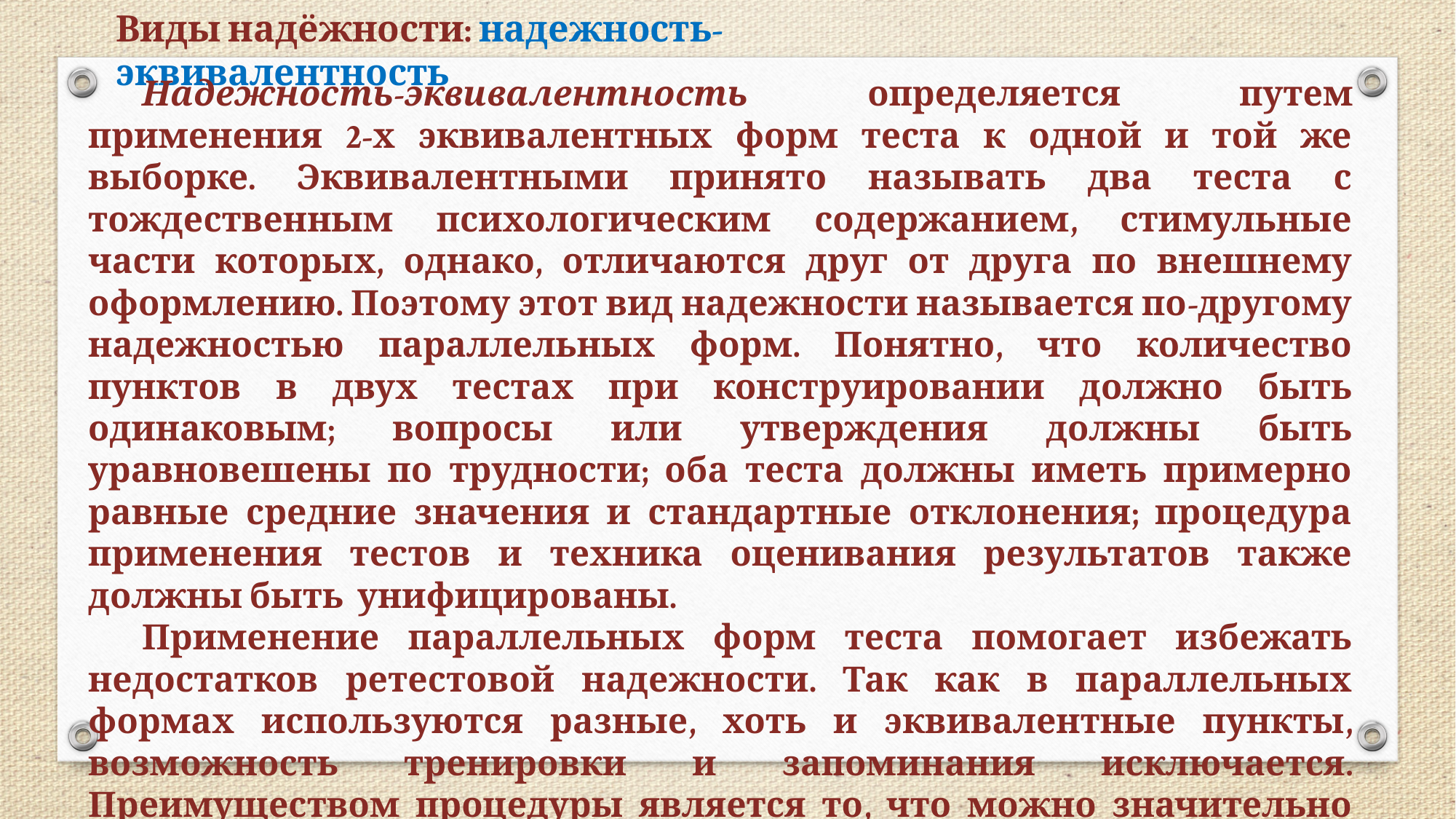

Виды надёжности: надежность-эквивалентность
Надежность-эквивалентность определяется путем применения 2-х эквивалентных форм теста к одной и той же выборке. Эквивалентными принято называть два теста с тождественным психологическим содержанием, стимульные части которых, однако, отличаются друг от друга по внешнему оформлению. Поэтому этот вид надежности называется по-другому надежностью параллельных форм. Понятно, что количество пунктов в двух тестах при конструировании должно быть одинаковым; вопросы или утверждения должны быть уравновешены по трудности; оба теста должны иметь примерно равные средние значения и стандартные отклонения; процедура применения тестов и техника оценивания результатов также должны быть  унифицированы.
Применение параллельных форм теста помогает избежать недостатков ретестовой надежности. Так как в параллельных формах используются разные, хоть и эквивалентные пункты, возможность тренировки и запоминания исключается. Преимуществом процедуры является то, что можно значительно сократить временной интервал, применив оба теста друг за другом.